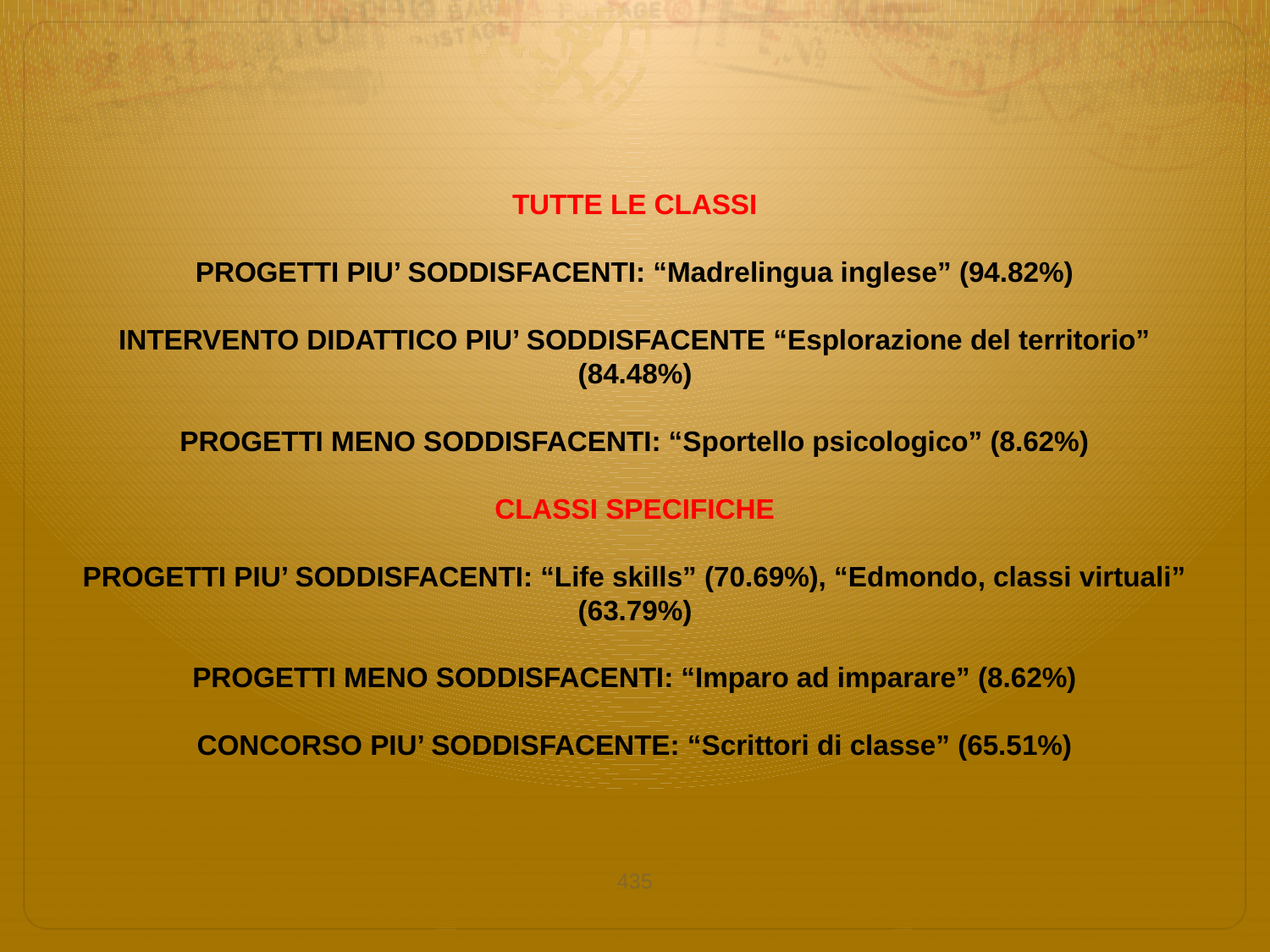

# TUTTE LE CLASSI   PROGETTI PIU’ SODDISFACENTI: “Madrelingua inglese” (94.82%)   INTERVENTO DIDATTICO PIU’ SODDISFACENTE “Esplorazione del territorio” (84.48%)   PROGETTI MENO SODDISFACENTI: “Sportello psicologico” (8.62%)   CLASSI SPECIFICHE   PROGETTI PIU’ SODDISFACENTI: “Life skills” (70.69%), “Edmondo, classi virtuali” (63.79%)   PROGETTI MENO SODDISFACENTI: “Imparo ad imparare” (8.62%)   CONCORSO PIU’ SODDISFACENTE: “Scrittori di classe” (65.51%)

435